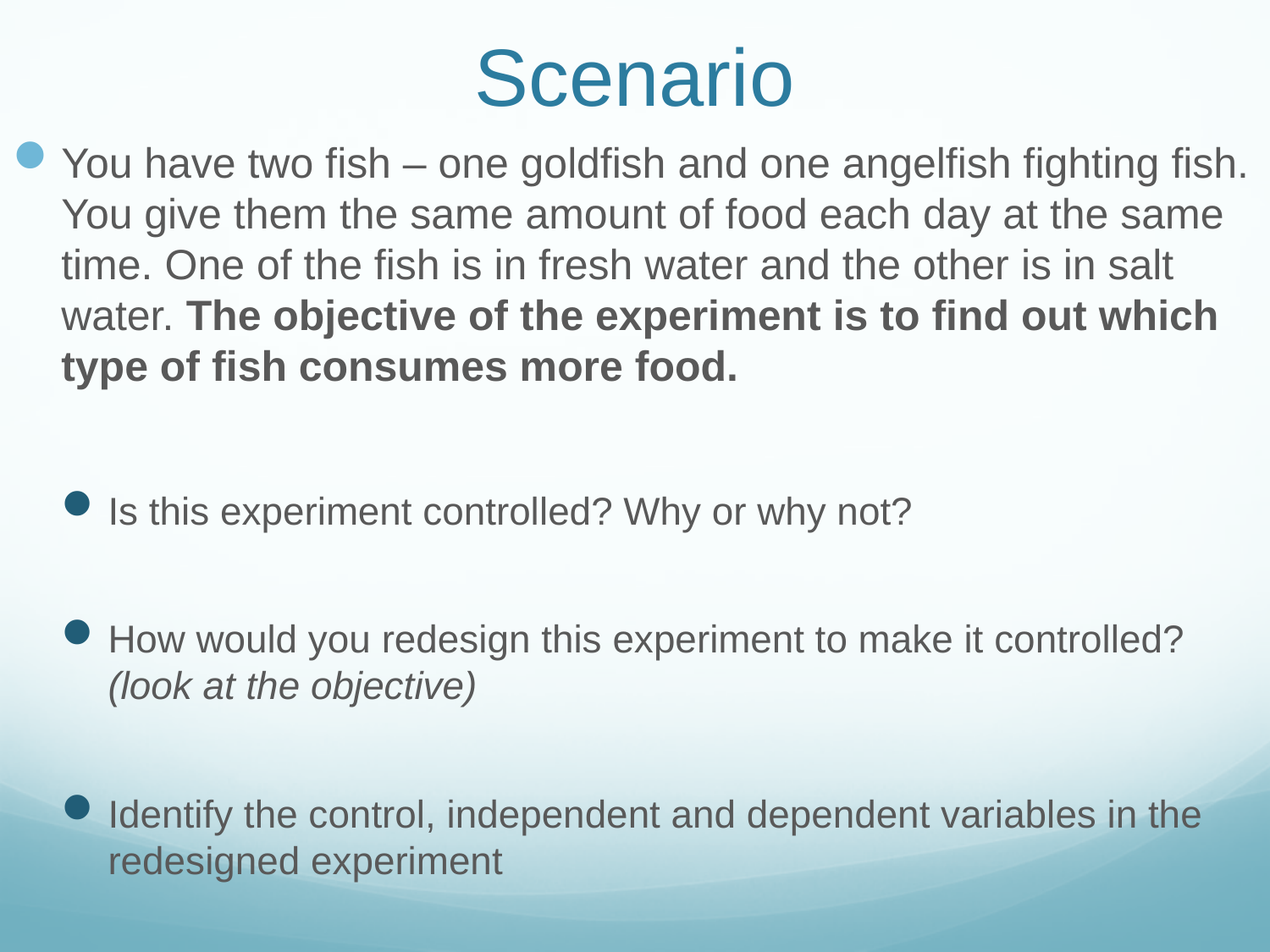

# Scenario
You have two fish – one goldfish and one angelfish fighting fish. You give them the same amount of food each day at the same time. One of the fish is in fresh water and the other is in salt water. The objective of the experiment is to find out which type of fish consumes more food.

Is this experiment controlled? Why or why not?

How would you redesign this experiment to make it controlled? (look at the objective)

Identify the control, independent and dependent variables in the redesigned experiment